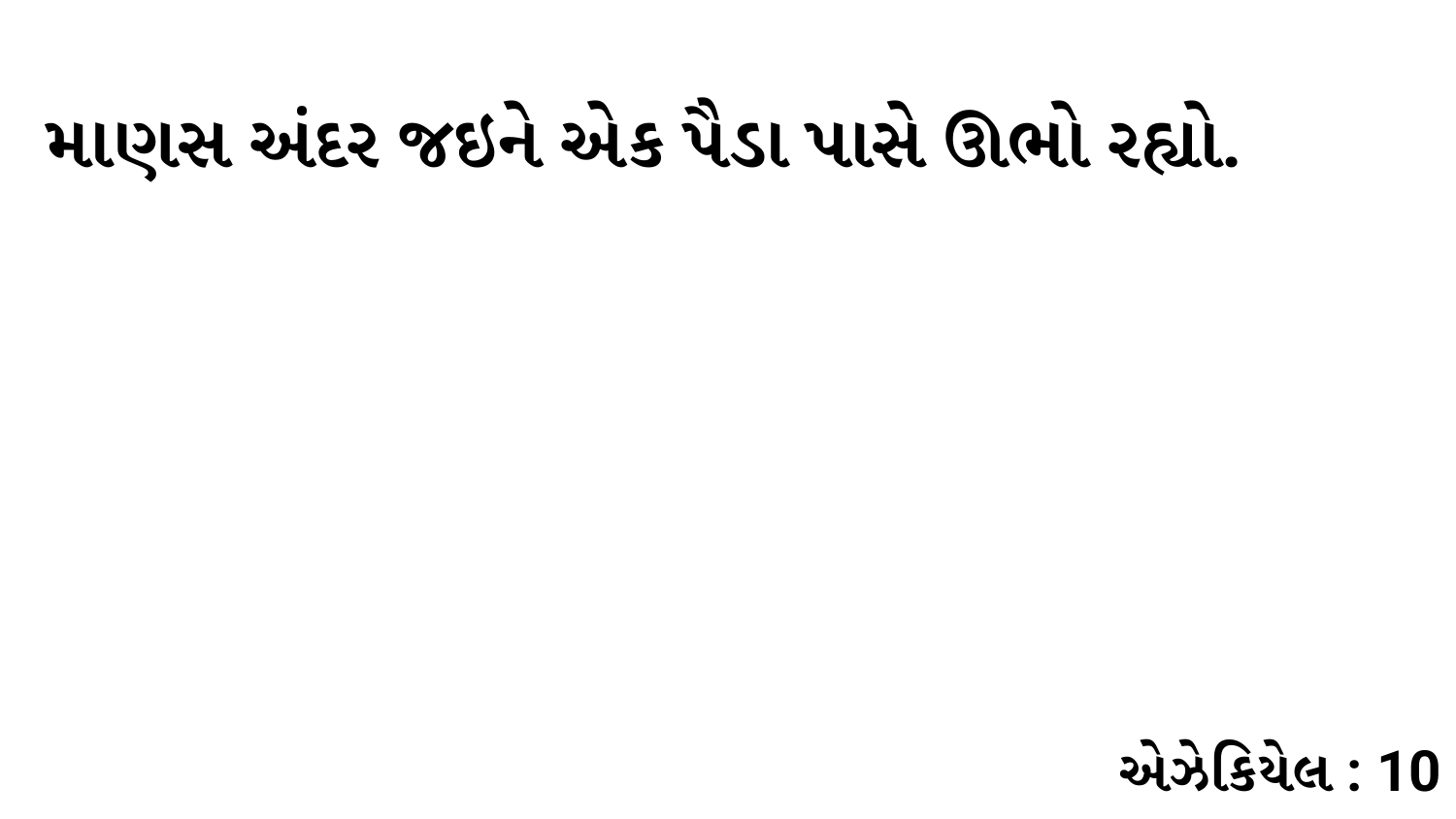

માણસ અંદર જઇને એક પૈડા પાસે ઊભો રહ્યો.
એઝેકિયેલ : 10